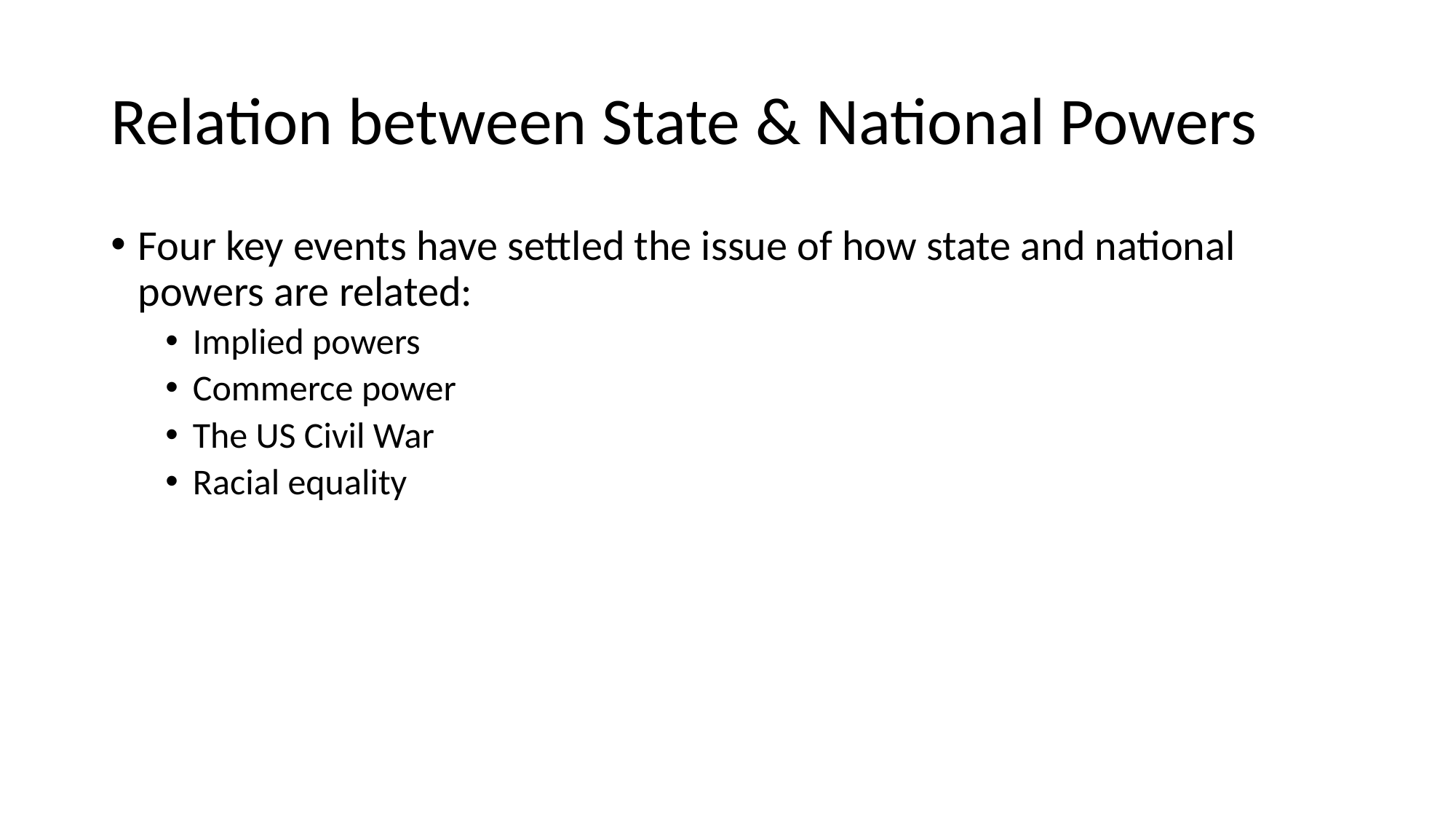

# Relation between State & National Powers
Four key events have settled the issue of how state and national powers are related:
Implied powers
Commerce power
The US Civil War
Racial equality